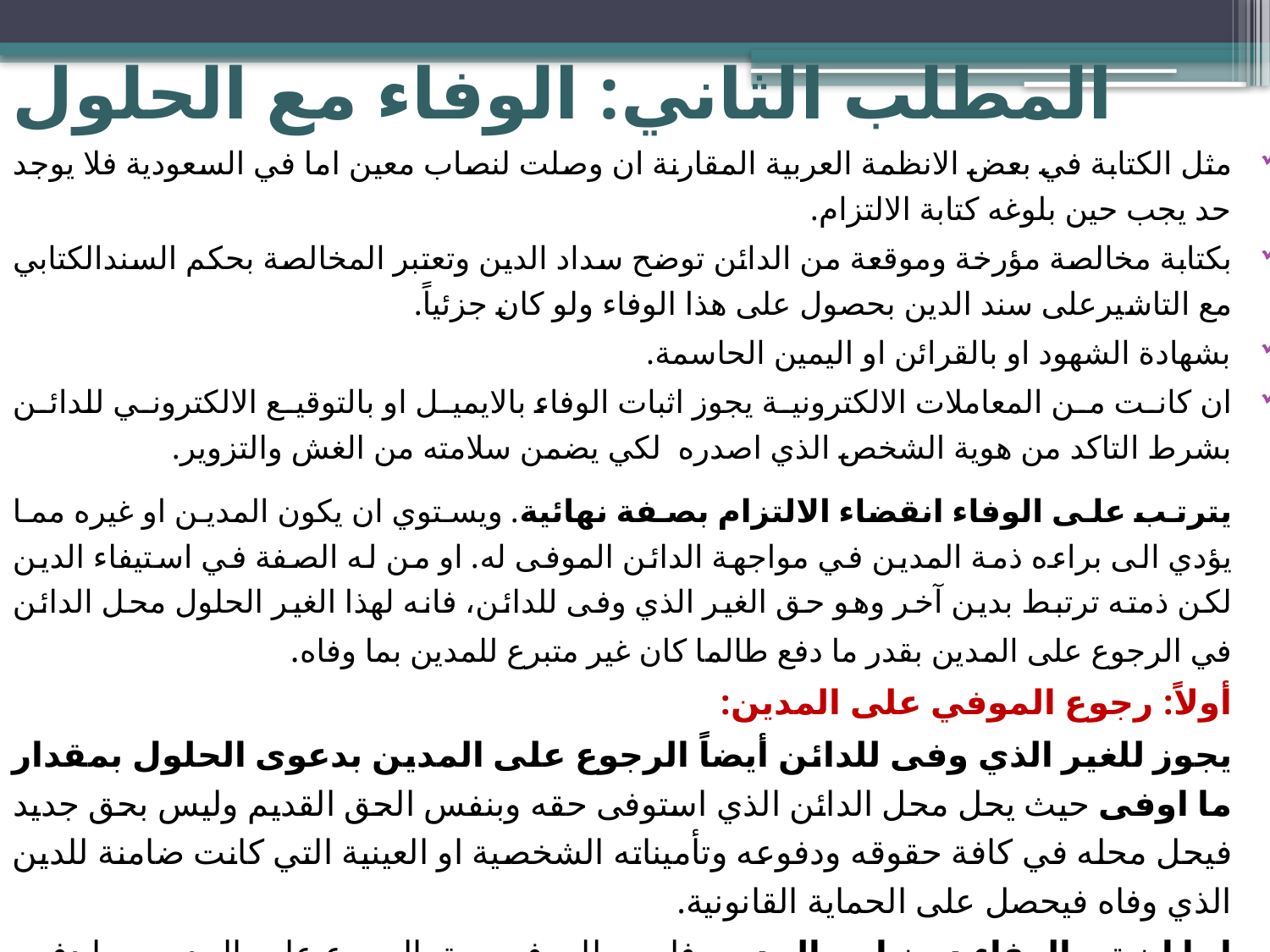

المطلب الثاني: الوفاء مع الحلول
مثل الكتابة في بعض الانظمة العربية المقارنة ان وصلت لنصاب معين اما في السعودية فلا يوجد حد يجب حين بلوغه كتابة الالتزام.
بكتابة مخالصة مؤرخة وموقعة من الدائن توضح سداد الدين وتعتبر المخالصة بحكم السندالكتابي مع التاشيرعلى سند الدين بحصول على هذا الوفاء ولو كان جزئياً.
بشهادة الشهود او بالقرائن او اليمين الحاسمة.
ان كانت من المعاملات الالكترونية يجوز اثبات الوفاء بالايميل او بالتوقيع الالكتروني للدائن بشرط التاكد من هوية الشخص الذي اصدره  لكي يضمن سلامته من الغش والتزوير.

يترتب على الوفاء انقضاء الالتزام بصفة نهائية. ويستوي ان يكون المدين او غيره مما يؤدي الى براءه ذمة المدين في مواجهة الدائن الموفى له. او من له الصفة في استيفاء الدين لكن ذمته ترتبط بدين آخر وهو حق الغير الذي وفى للدائن، فانه لهذا الغير الحلول محل الدائن في الرجوع على المدين بقدر ما دفع طالما كان غير متبرع للمدين بما وفاه.
أولاً: رجوع الموفي على المدين:
يجوز للغير الذي وفى للدائن أيضاً الرجوع على المدين بدعوى الحلول بمقدار ما اوفى حيث يحل محل الدائن الذي استوفى حقه وبنفس الحق القديم وليس بحق جديد فيحل محله في كافة حقوقه ودفوعه وتأميناته الشخصية او العينية التي كانت ضامنة للدين الذي وفاه فيحصل على الحماية القانونية.
اما ان تم الوفاء دون امر المدين فليس للموفي حق الرجوع على المدين بما دفعه لأنه في هذه الحالة يعتبر متبرعا.